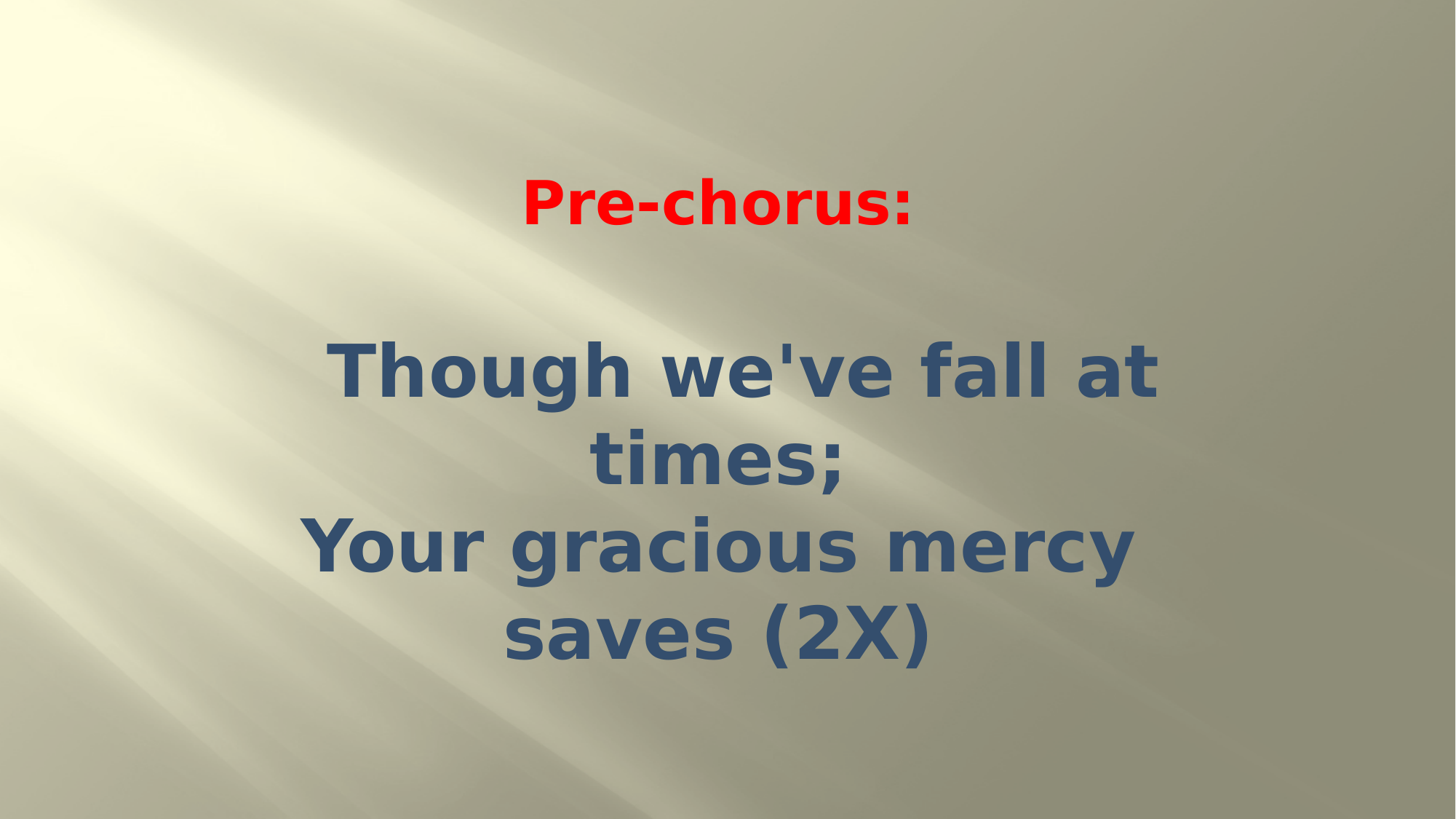

# Pre-chorus: Though we've fall at times; Your gracious mercy saves (2X)